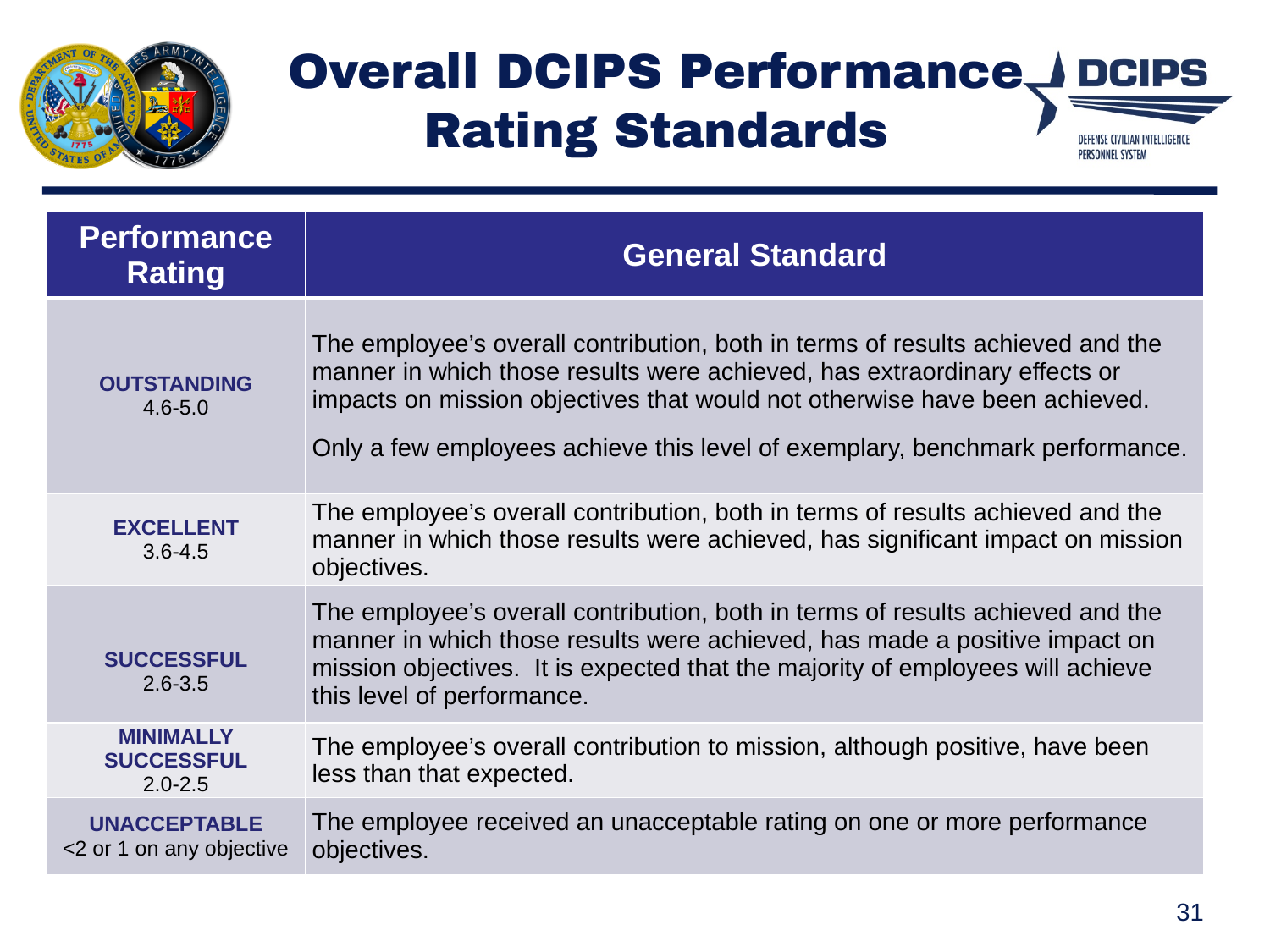

# Overall DCIPS Performance Rating Standards
| Performance Rating | General Standard |
| --- | --- |
| OUTSTANDING 4.6-5.0 | The employee’s overall contribution, both in terms of results achieved and the manner in which those results were achieved, has extraordinary effects or impacts on mission objectives that would not otherwise have been achieved. Only a few employees achieve this level of exemplary, benchmark performance. |
| EXCELLENT 3.6-4.5 | The employee’s overall contribution, both in terms of results achieved and the manner in which those results were achieved, has significant impact on mission objectives. |
| SUCCESSFUL 2.6-3.5 | The employee’s overall contribution, both in terms of results achieved and the manner in which those results were achieved, has made a positive impact on mission objectives. It is expected that the majority of employees will achieve this level of performance. |
| MINIMALLY SUCCESSFUL 2.0-2.5 | The employee’s overall contribution to mission, although positive, have been less than that expected. |
| UNACCEPTABLE <2 or 1 on any objective | The employee received an unacceptable rating on one or more performance objectives. |
31